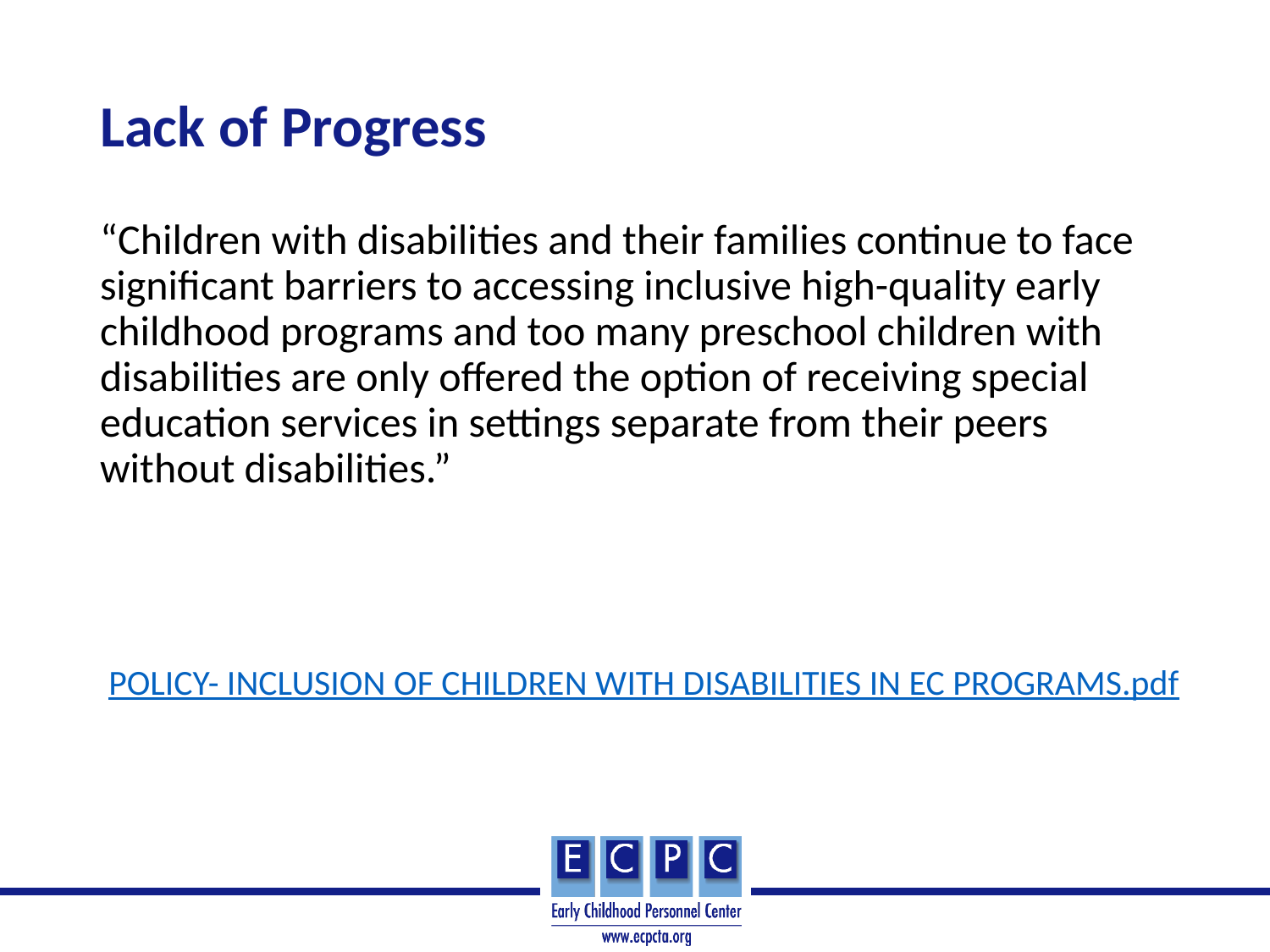

# Lack of Progress
“Children with disabilities and their families continue to face significant barriers to accessing inclusive high-quality early childhood programs and too many preschool children with disabilities are only offered the option of receiving special education services in settings separate from their peers without disabilities.”

POLICY- INCLUSION OF CHILDREN WITH DISABILITIES IN EC PROGRAMS.pdf